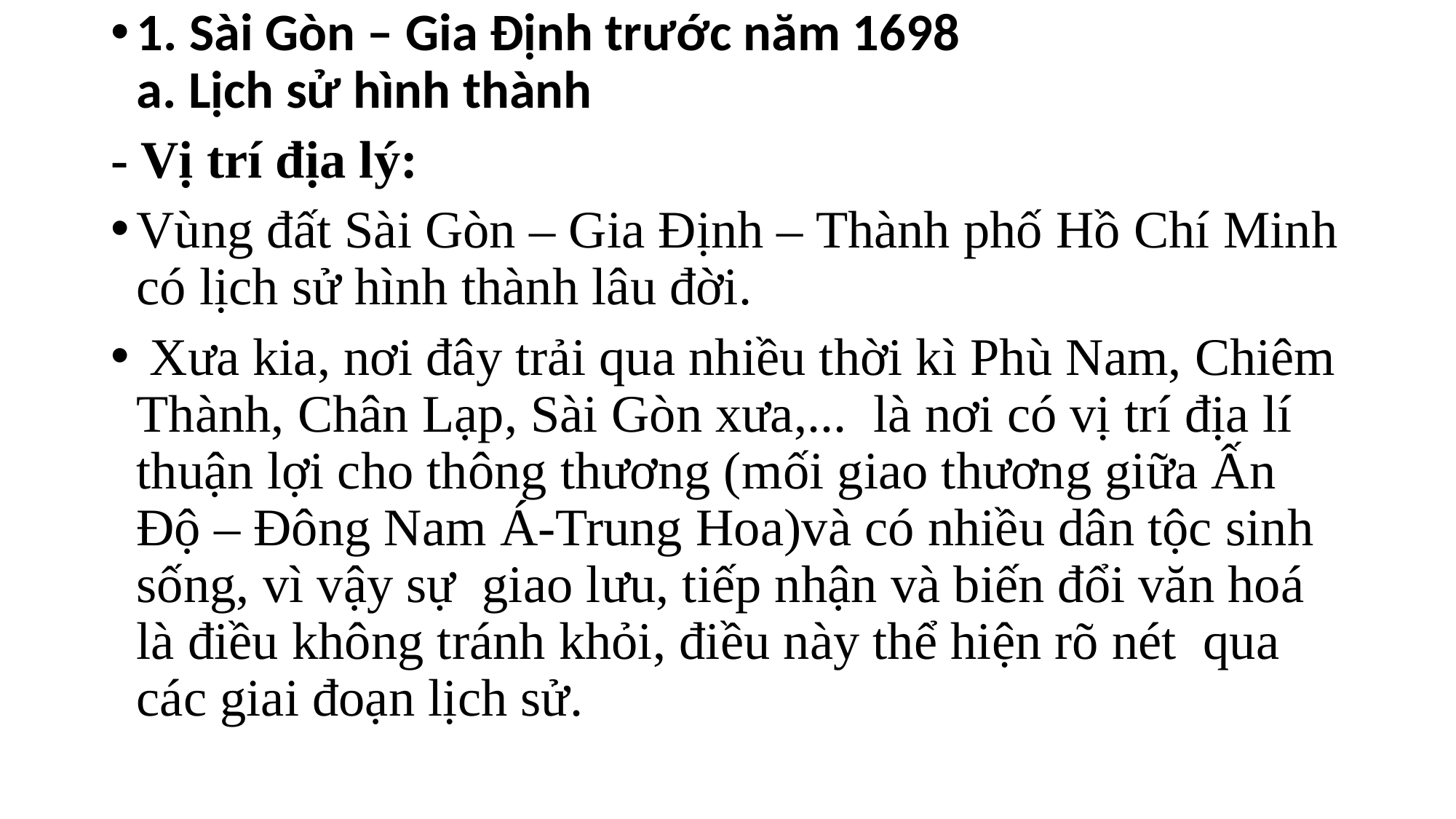

1. Sài Gòn – Gia Định trước năm 1698
a. Lịch sử hình thành
- Vị trí địa lý:
Vùng đất Sài Gòn – Gia Định – Thành phố Hồ Chí Minh có lịch sử hình thành lâu đời.
 Xưa kia, nơi đây trải qua nhiều thời kì Phù Nam, Chiêm Thành, Chân Lạp, Sài Gòn xưa,...  là nơi có vị trí địa lí thuận lợi cho thông thương (mối giao thương giữa Ấn Độ – Đông Nam Á-Trung Hoa)và có nhiều dân tộc sinh sống, vì vậy sự  giao lưu, tiếp nhận và biến đổi văn hoá là điều không tránh khỏi, điều này thể hiện rõ nét  qua các giai đoạn lịch sử.